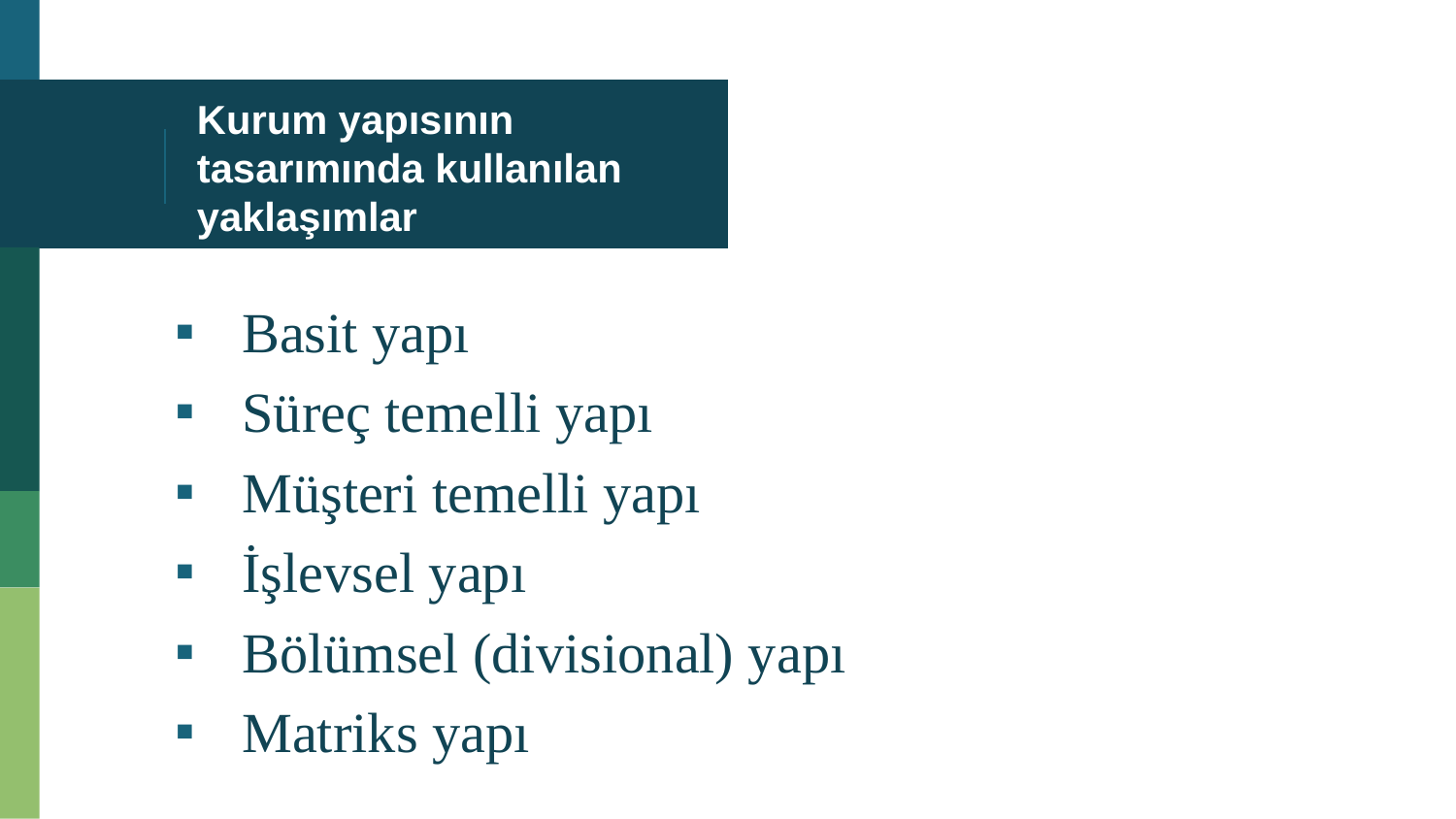

# Kurum yapısının tasarımında kullanılan yaklaşımlar
Basit yapı
Süreç temelli yapı
Müşteri temelli yapı
İşlevsel yapı
Bölümsel (divisional) yapı
Matriks yapı